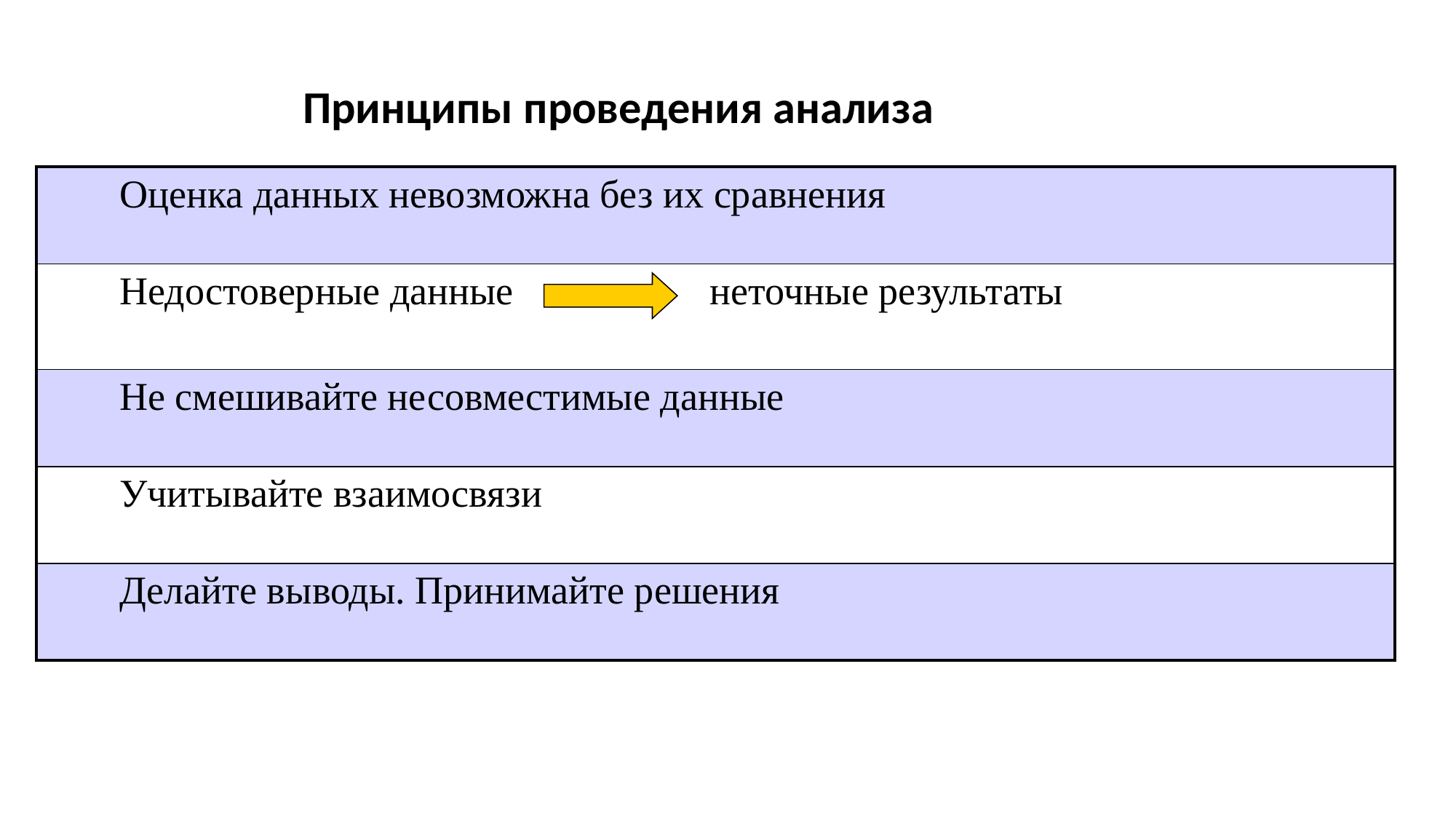

Принципы проведения анализа
| Оценка данных невозможна без их сравнения |
| --- |
| Недостоверные данные неточные результаты |
| Не смешивайте несовместимые данные |
| Учитывайте взаимосвязи |
| Делайте выводы. Принимайте решения |